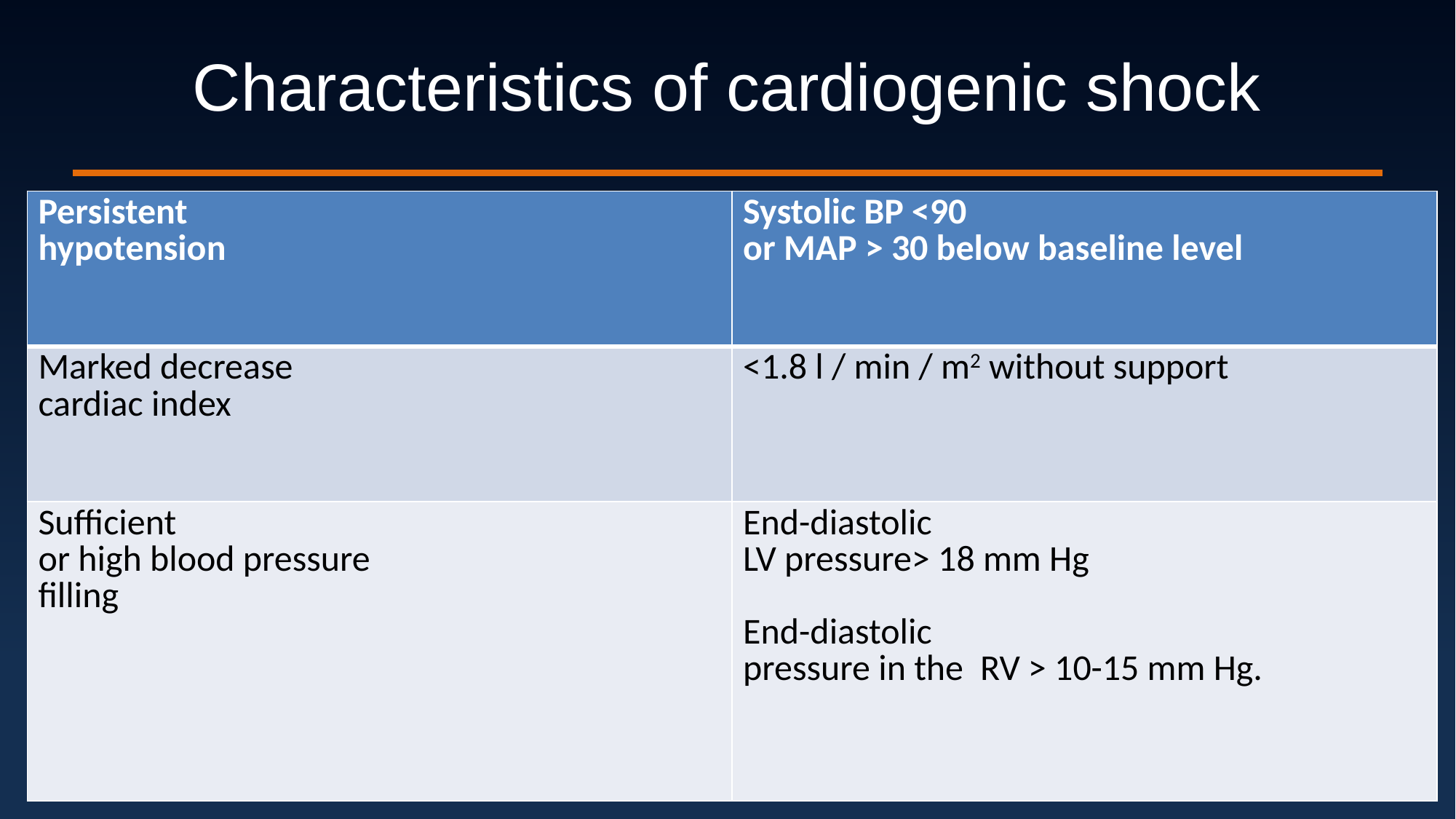

# Characteristics of cardiogenic shock
| Persistent hypotension | Systolic BP <90 or MAP > 30 below baseline level |
| --- | --- |
| Marked decrease cardiac index | <1.8 l / min / m2 without support |
| Sufficient or high blood pressure filling | End-diastolic LV pressure> 18 mm Hg End-diastolic pressure in the RV > 10-15 mm Hg. |